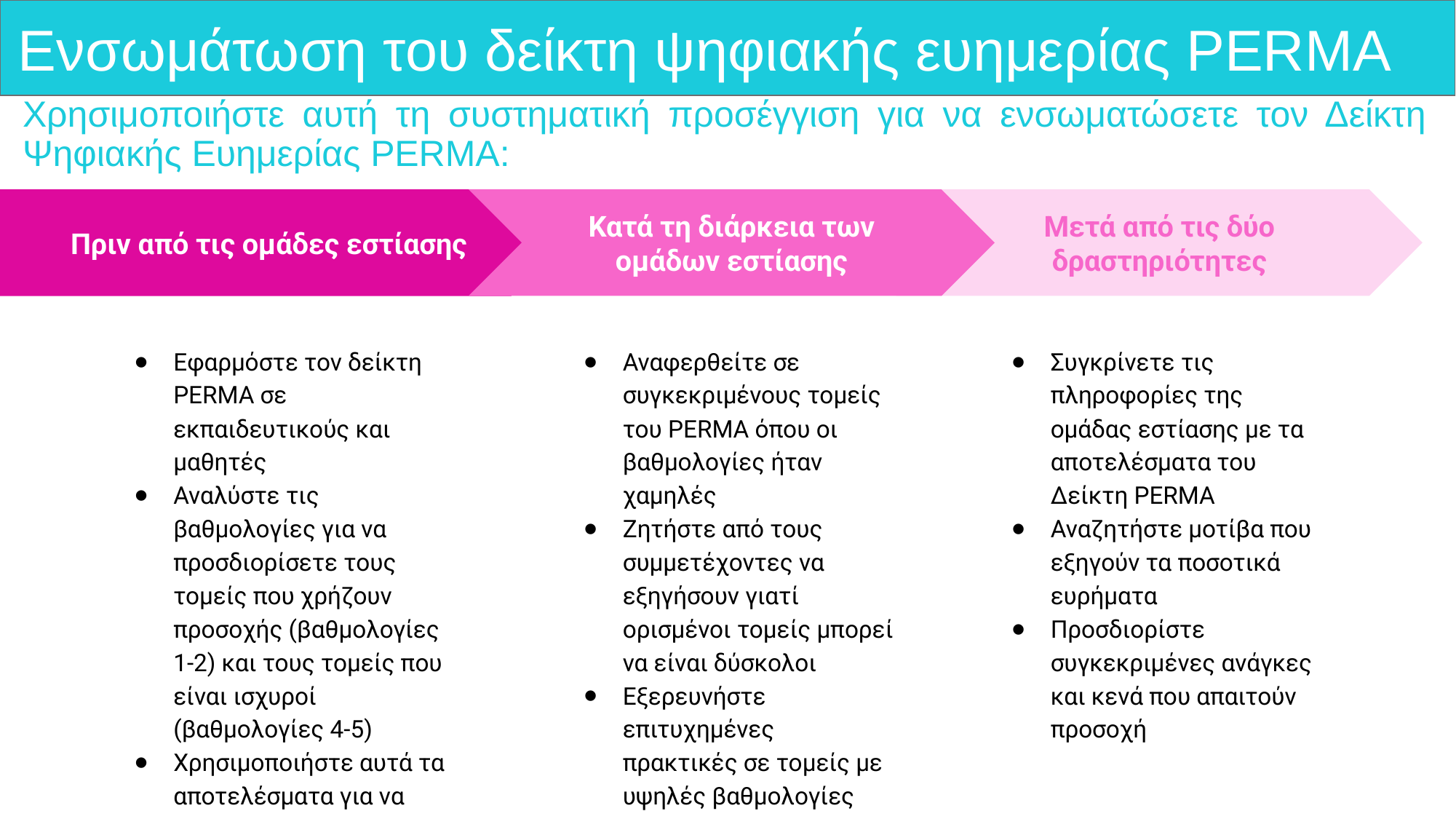

# Ενσωμάτωση του δείκτη ψηφιακής ευημερίας PERMA
Χρησιμοποιήστε αυτή τη συστηματική προσέγγιση για να ενσωματώσετε τον Δείκτη Ψηφιακής Ευημερίας PERMA:
Κατά τη διάρκεια των ομάδων εστίασης
Αναφερθείτε σε συγκεκριμένους τομείς του PERMA όπου οι βαθμολογίες ήταν χαμηλές
Ζητήστε από τους συμμετέχοντες να εξηγήσουν γιατί ορισμένοι τομείς μπορεί να είναι δύσκολοι
Εξερευνήστε επιτυχημένες πρακτικές σε τομείς με υψηλές βαθμολογίες
Μετά από τις δύο δραστηριότητες
Συγκρίνετε τις πληροφορίες της ομάδας εστίασης με τα αποτελέσματα του Δείκτη PERMA
Αναζητήστε μοτίβα που εξηγούν τα ποσοτικά ευρήματα
Προσδιορίστε συγκεκριμένες ανάγκες και κενά που απαιτούν προσοχή
Πριν από τις ομάδες εστίασης
Εφαρμόστε τον δείκτη PERMA σε εκπαιδευτικούς και μαθητές
Αναλύστε τις βαθμολογίες για να προσδιορίσετε τους τομείς που χρήζουν προσοχής (βαθμολογίες 1-2) και τους τομείς που είναι ισχυροί (βαθμολογίες 4-5)
Χρησιμοποιήστε αυτά τα αποτελέσματα για να διαμορφώσετε τις ερωτήσεις της ομάδας εστίασης